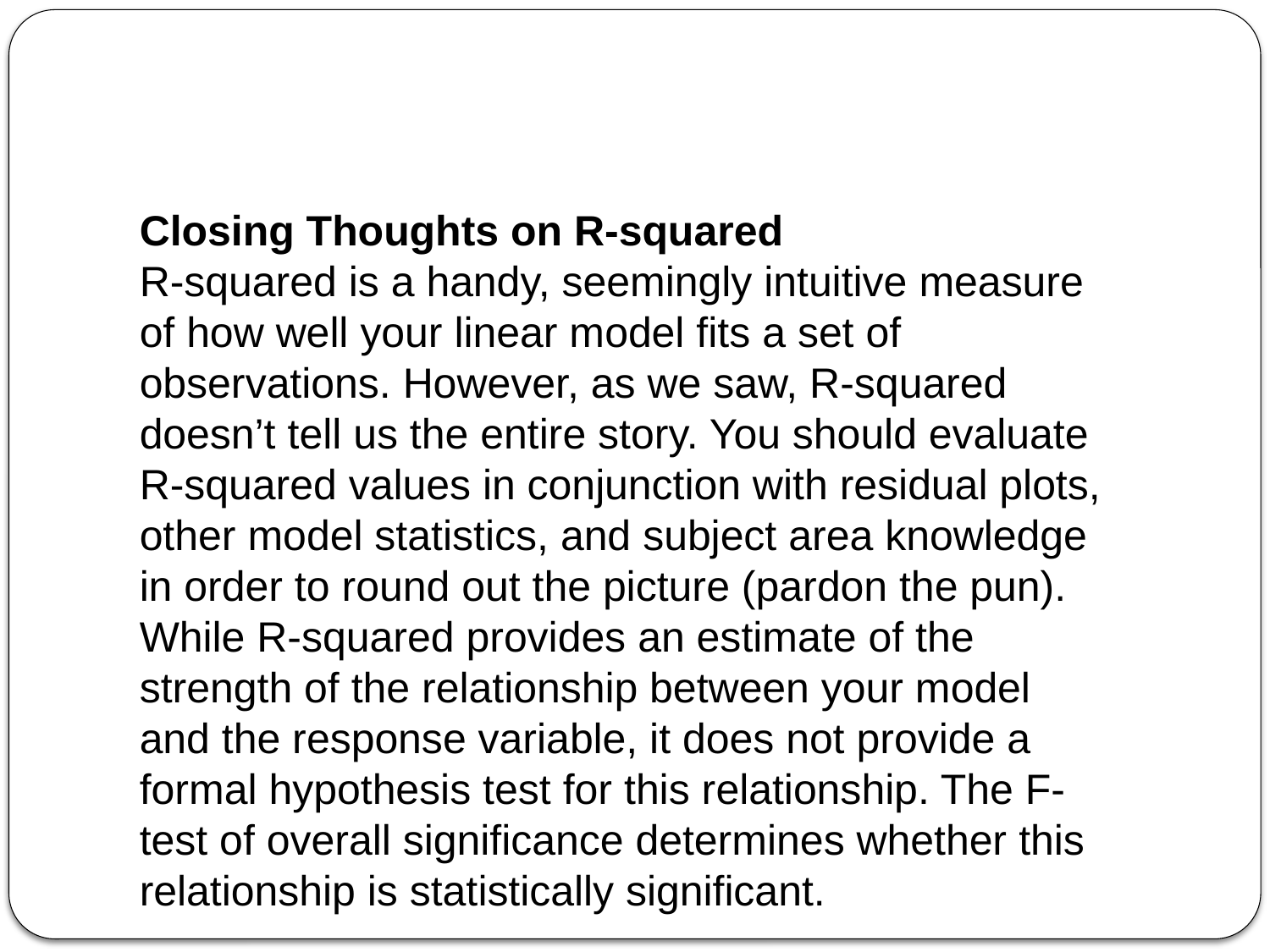

#
Closing Thoughts on R-squared
R-squared is a handy, seemingly intuitive measure of how well your linear model fits a set of observations. However, as we saw, R-squared doesn’t tell us the entire story. You should evaluate R-squared values in conjunction with residual plots, other model statistics, and subject area knowledge in order to round out the picture (pardon the pun).
While R-squared provides an estimate of the strength of the relationship between your model and the response variable, it does not provide a formal hypothesis test for this relationship. The F-test of overall significance determines whether this relationship is statistically significant.